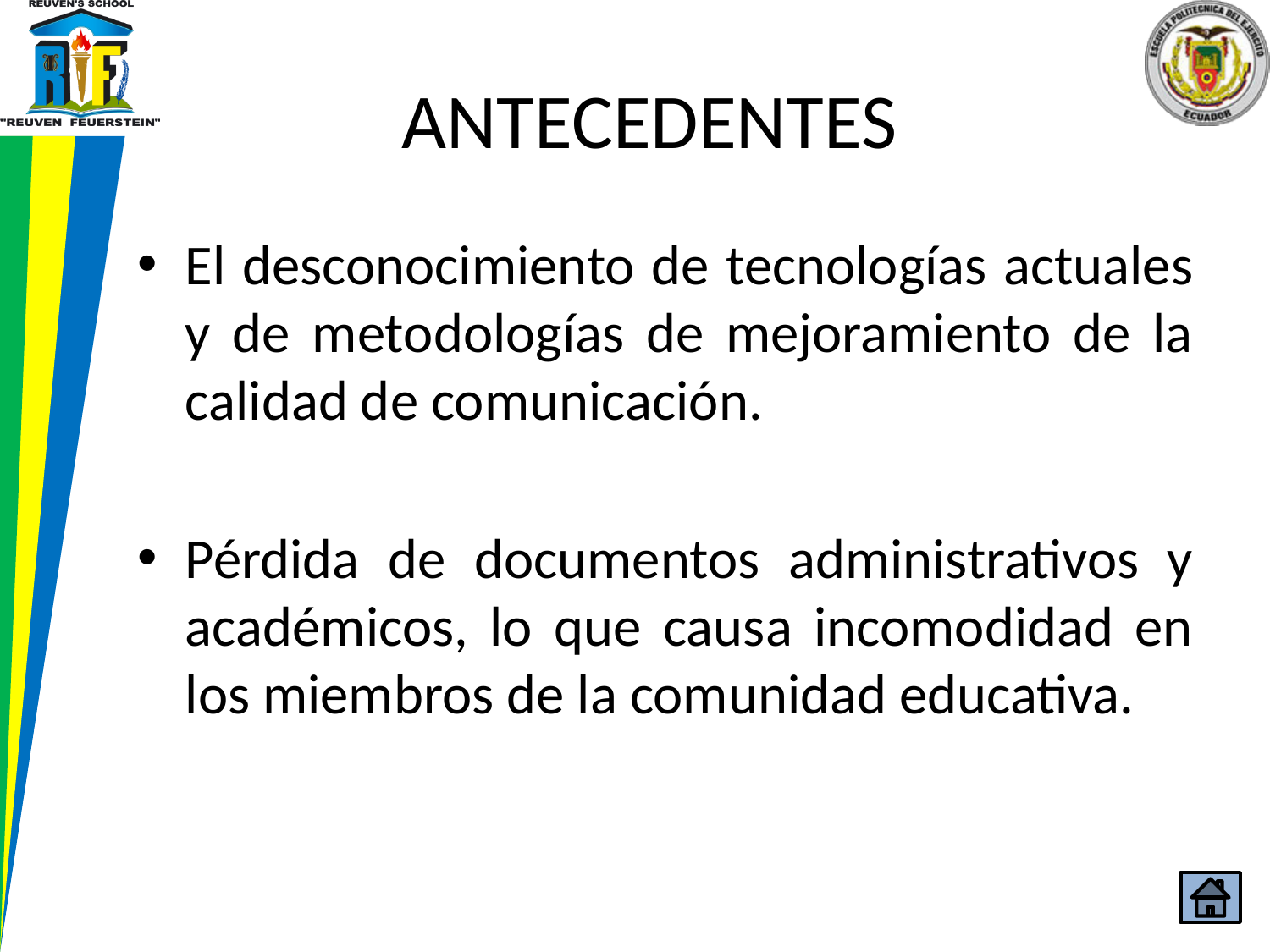

# ANTECEDENTES
El desconocimiento de tecnologías actuales y de metodologías de mejoramiento de la calidad de comunicación.

Pérdida de documentos administrativos y académicos, lo que causa incomodidad en los miembros de la comunidad educativa.